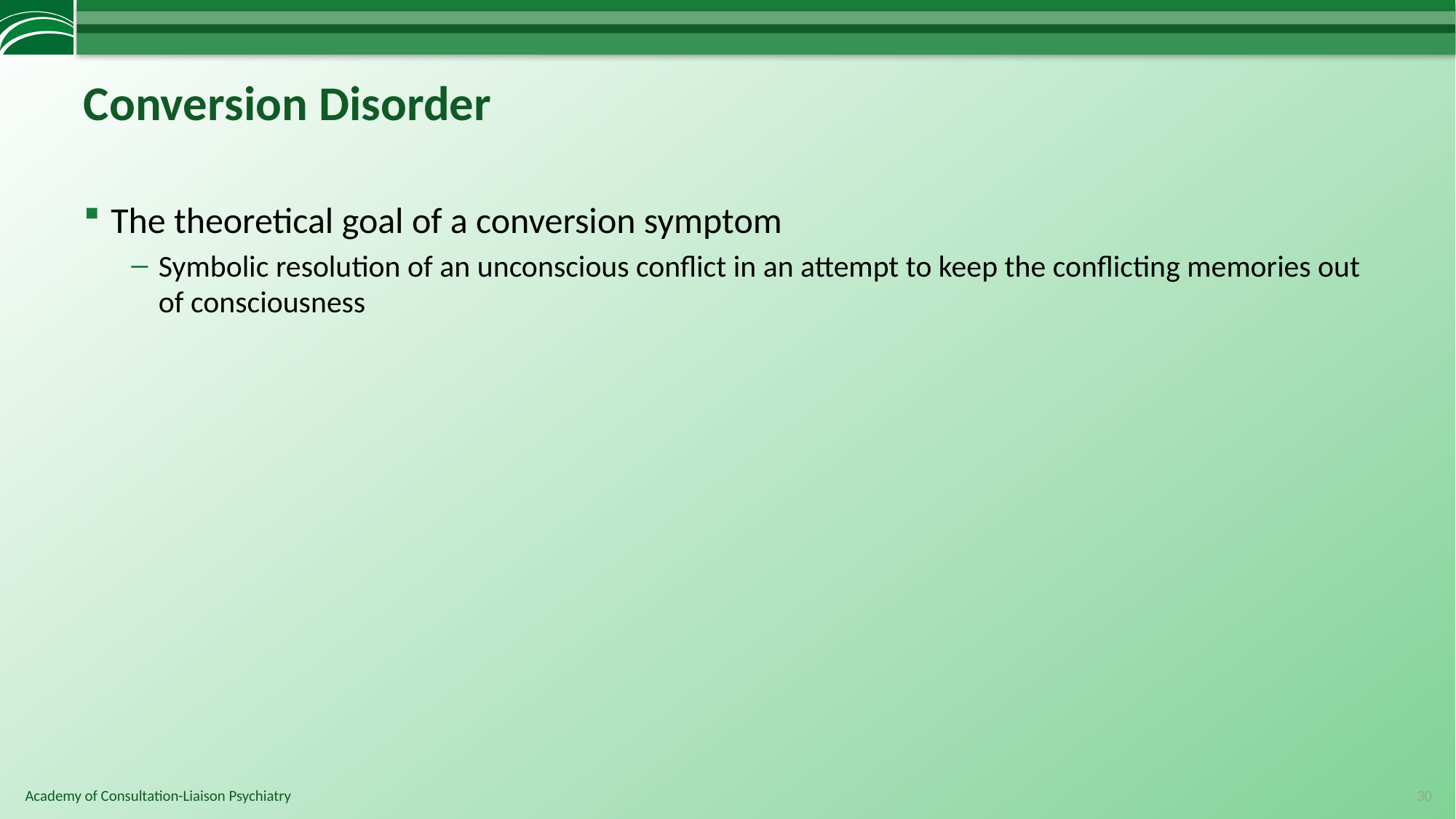

# Conversion Disorder
The theoretical goal of a conversion symptom
Symbolic resolution of an unconscious conflict in an attempt to keep the conflicting memories out of consciousness
30